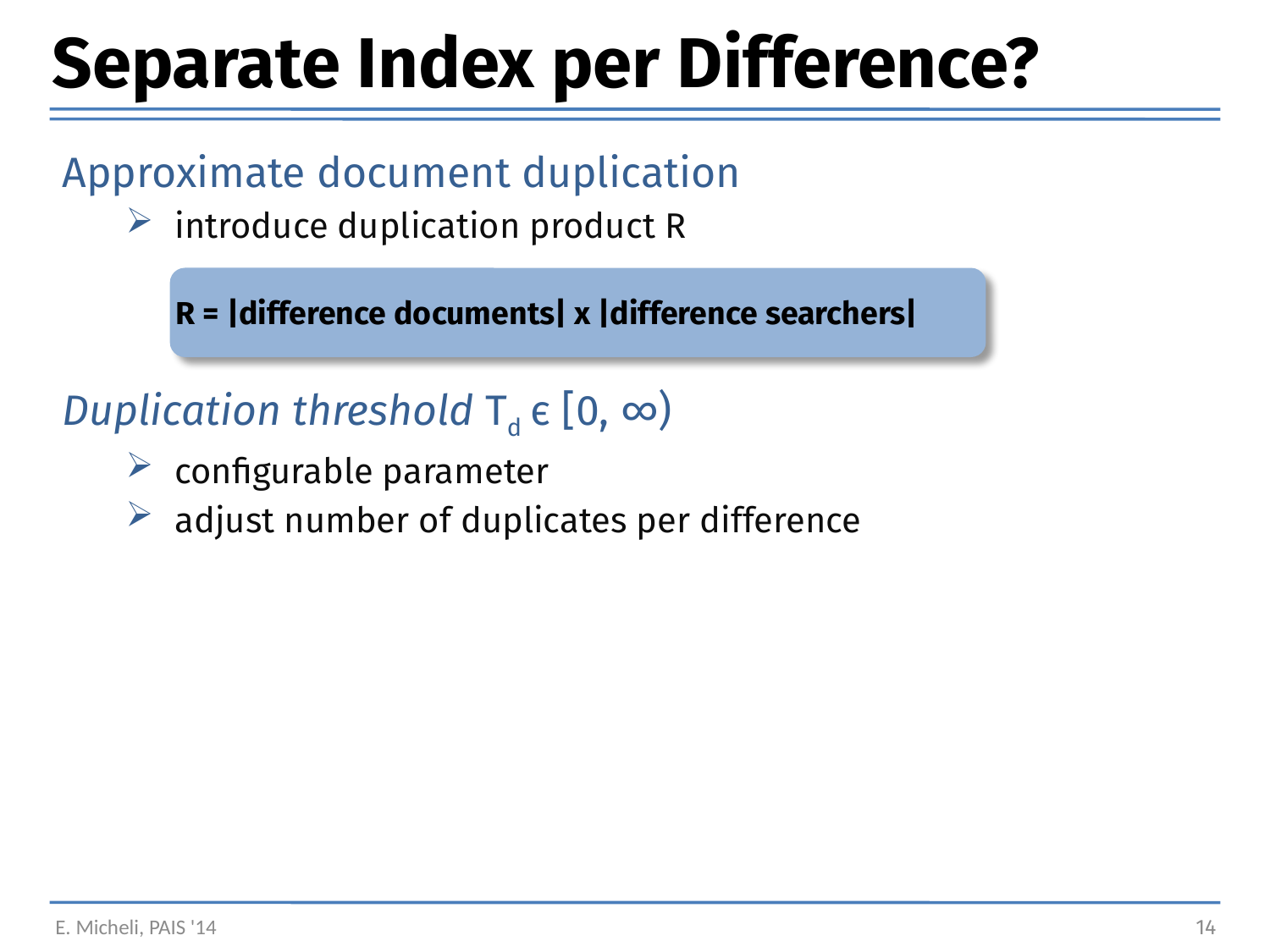

Separate Index per Difference?
Approximate document duplication
 introduce duplication product R

R = |difference documents| x |difference searchers|
Duplication threshold Td є [0, ∞)
 configurable parameter
 adjust number of duplicates per difference

E. Micheli, PAIS '14
14